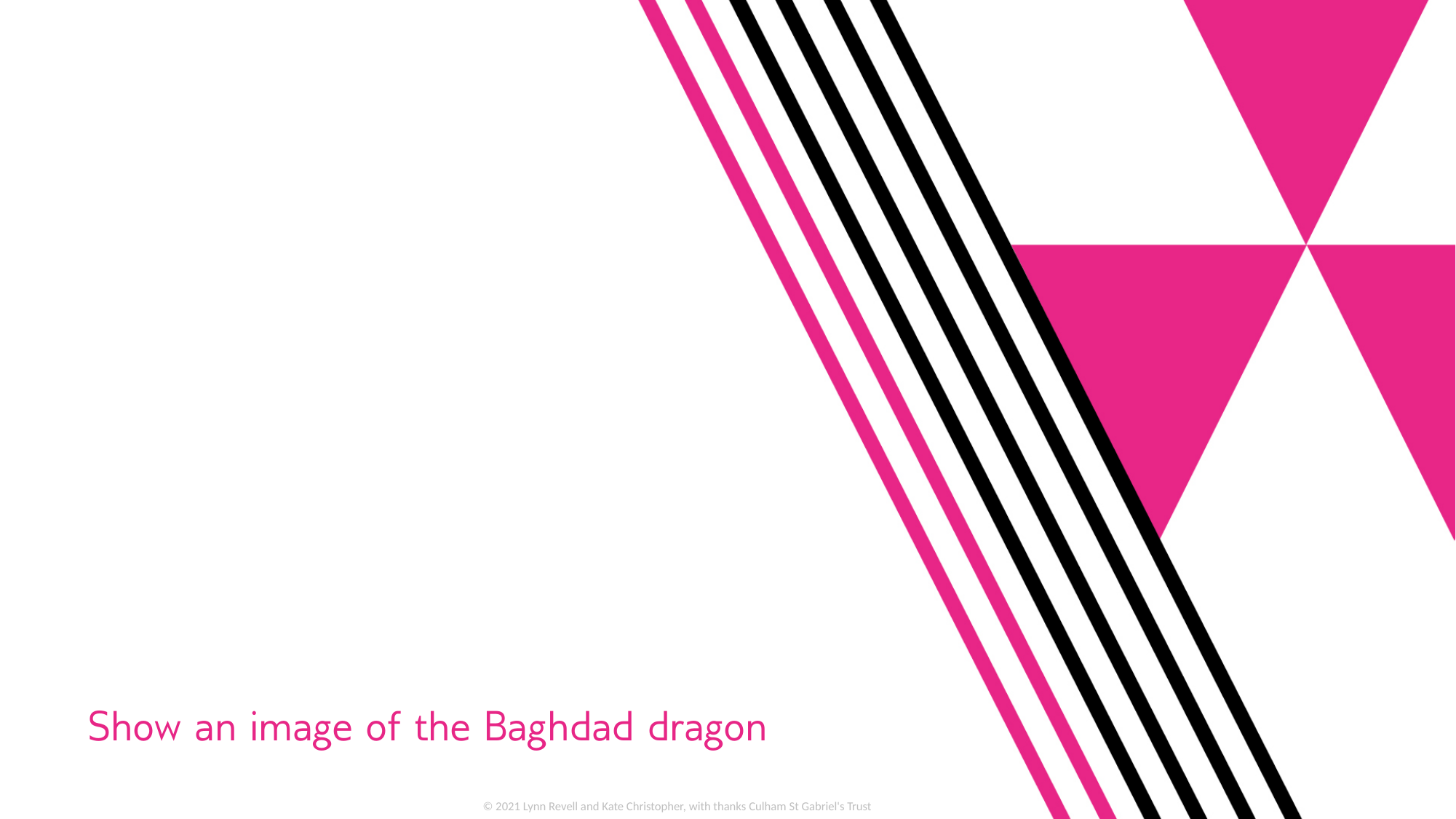

Show an image of the Baghdad dragon